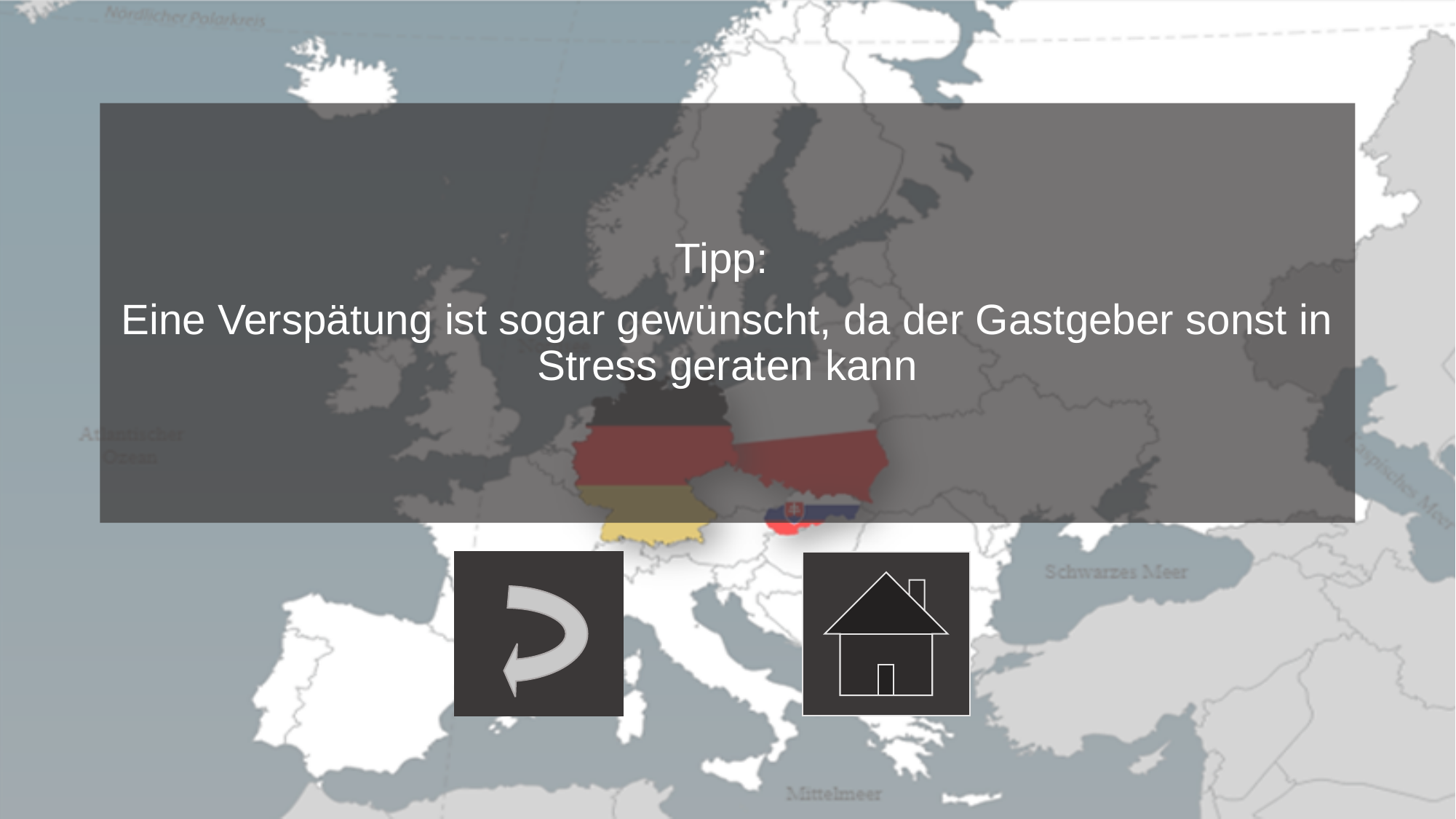

#
Tipp:
Eine Verspätung ist sogar gewünscht, da der Gastgeber sonst in Stress geraten kann